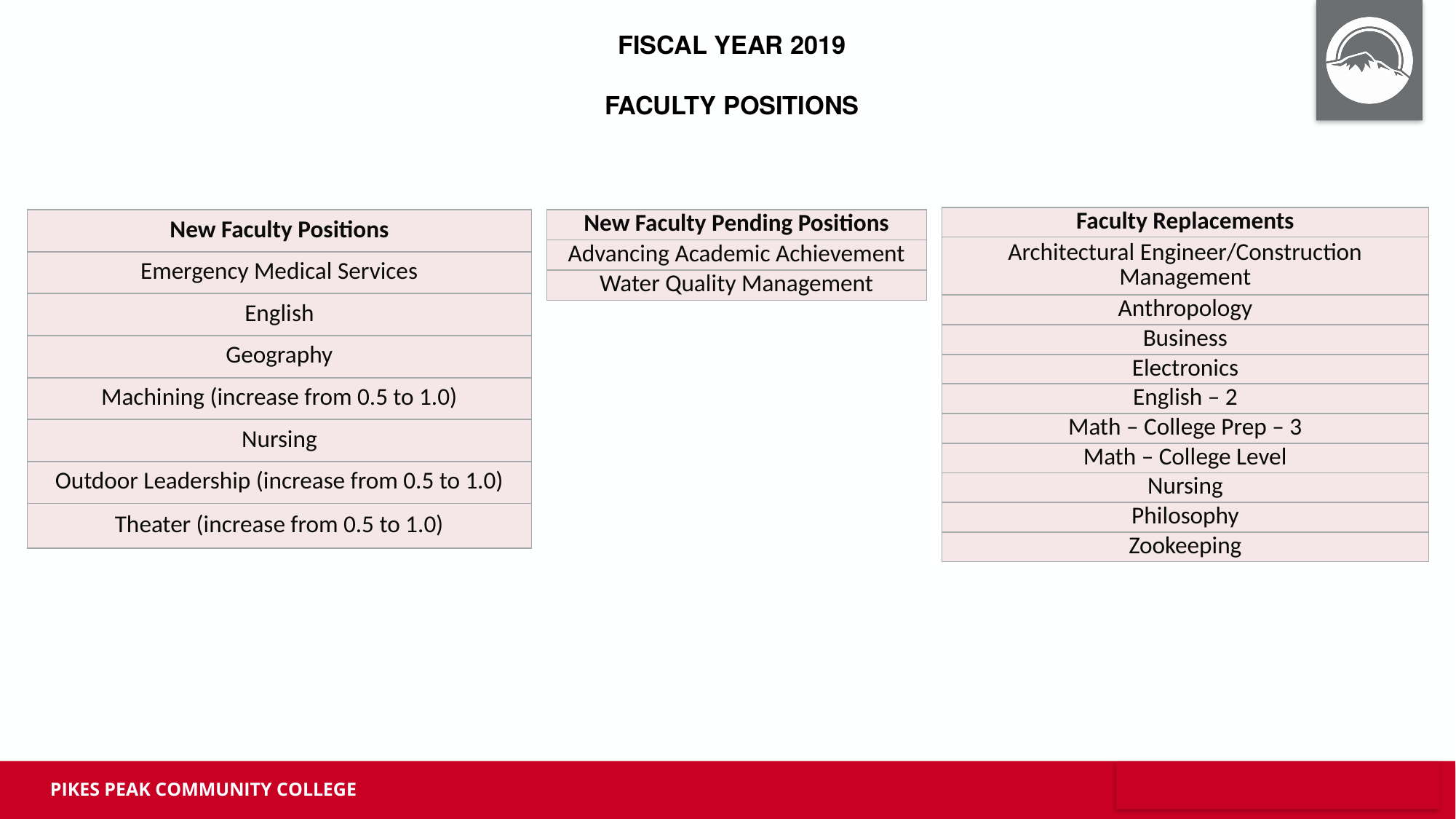

FISCAL YEAR 2019

Faculty Positions
| Faculty Replacements |
| --- |
| Architectural Engineer/Construction Management |
| Anthropology |
| Business |
| Electronics |
| English – 2 |
| Math – College Prep – 3 |
| Math – College Level |
| Nursing |
| Philosophy |
| Zookeeping |
| New Faculty Positions |
| --- |
| Emergency Medical Services |
| English |
| Geography |
| Machining (increase from 0.5 to 1.0) |
| Nursing |
| Outdoor Leadership (increase from 0.5 to 1.0) |
| Theater (increase from 0.5 to 1.0) |
| New Faculty Pending Positions |
| --- |
| Advancing Academic Achievement |
| Water Quality Management |